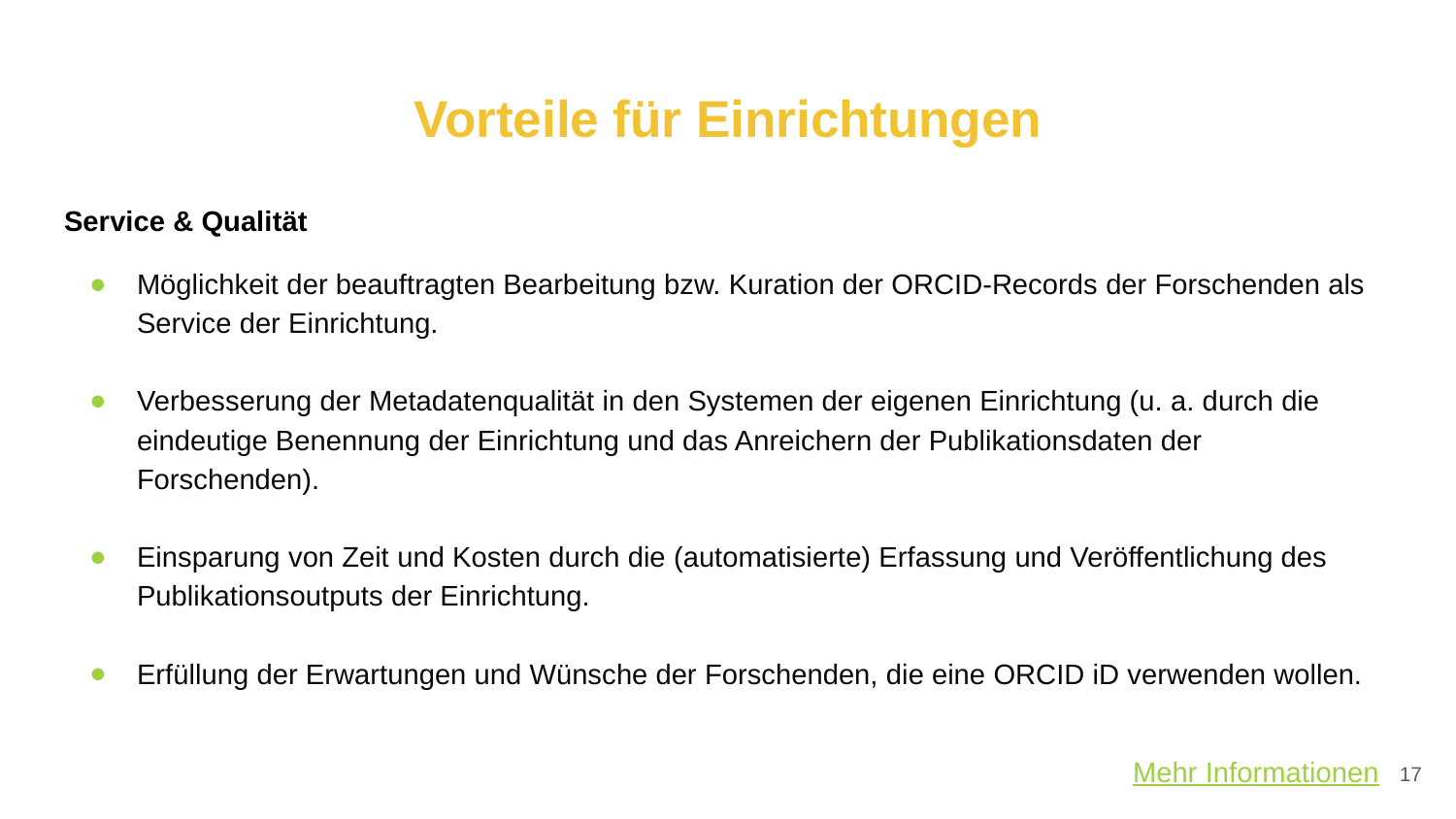

# Vorteile für Einrichtungen

Service & Qualität
Möglichkeit der beauftragten Bearbeitung bzw. Kuration der ORCID-Records der Forschenden als Service der Einrichtung.
Verbesserung der Metadatenqualität in den Systemen der eigenen Einrichtung (u. a. durch die eindeutige Benennung der Einrichtung und das Anreichern der Publikationsdaten der Forschenden).
Einsparung von Zeit und Kosten durch die (automatisierte) Erfassung und Veröffentlichung des Publikationsoutputs der Einrichtung.

Erfüllung der Erwartungen und Wünsche der Forschenden, die eine ORCID iD verwenden wollen.
17
Mehr Informationen